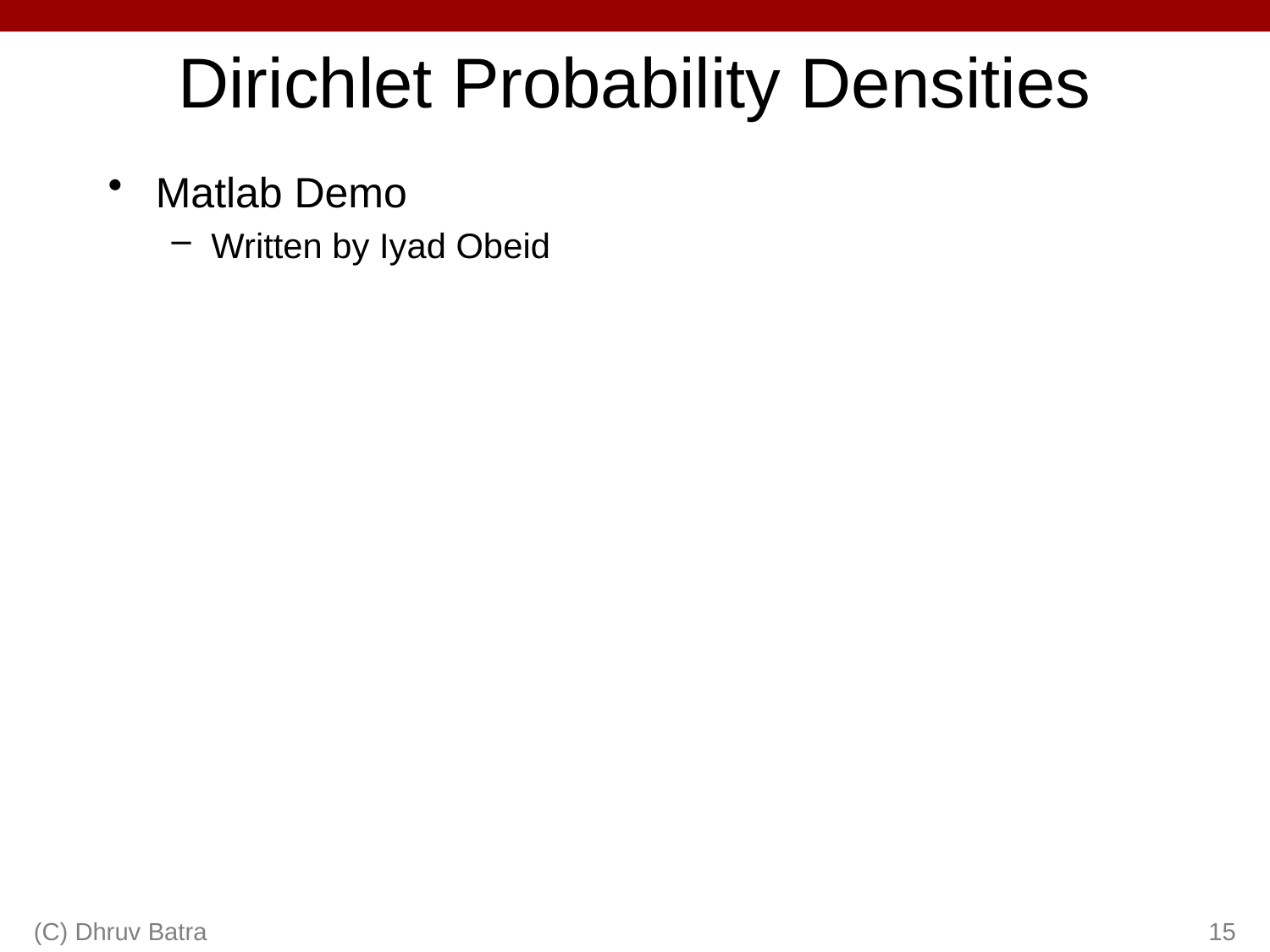

# Dirichlet Probability Densities
Matlab Demo
Written by Iyad Obeid

(C) Dhruv Batra
15